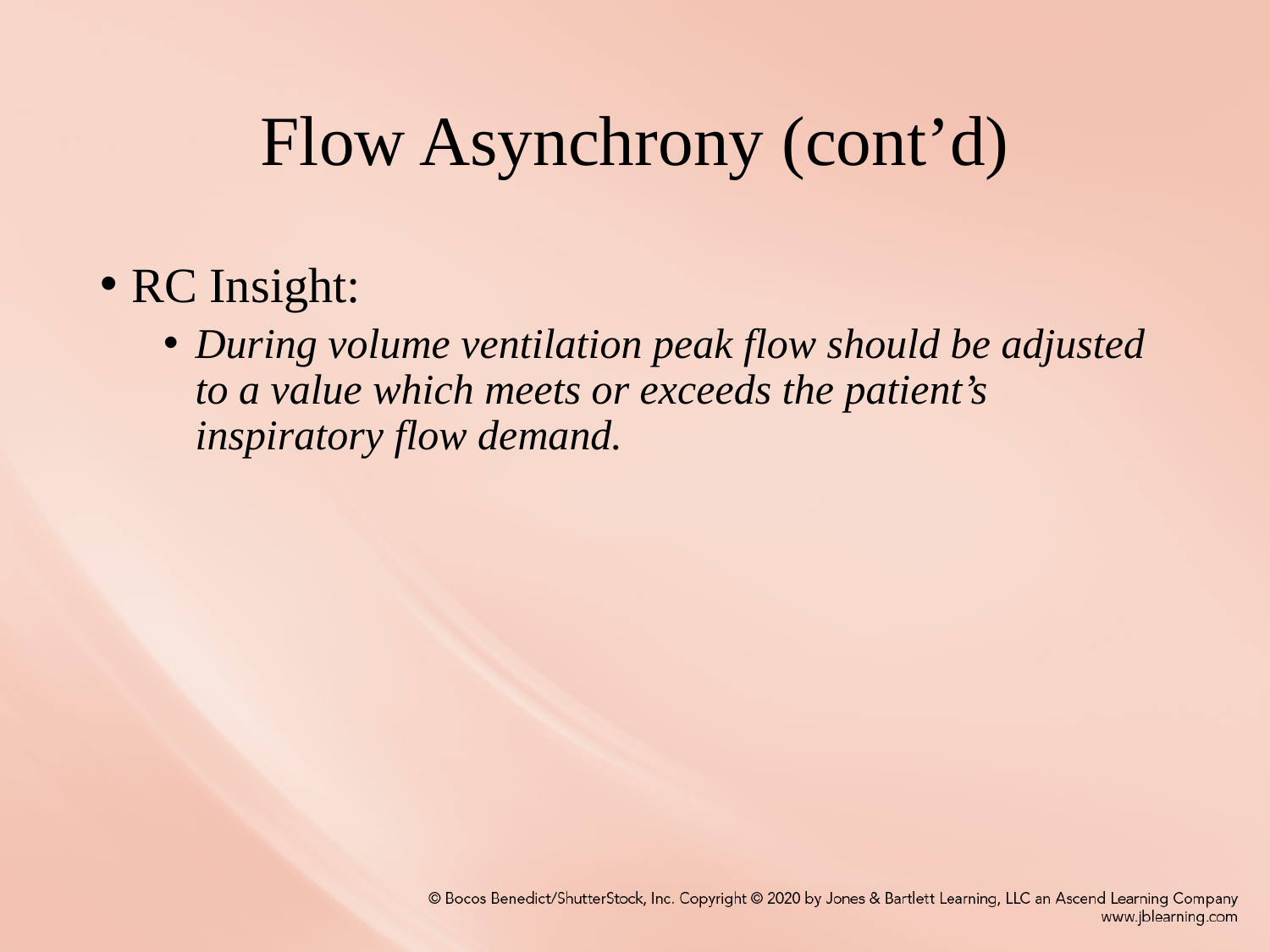

# Flow Asynchrony (cont’d)
RC Insight:
During volume ventilation peak flow should be adjusted to a value which meets or exceeds the patient’s inspiratory flow demand.